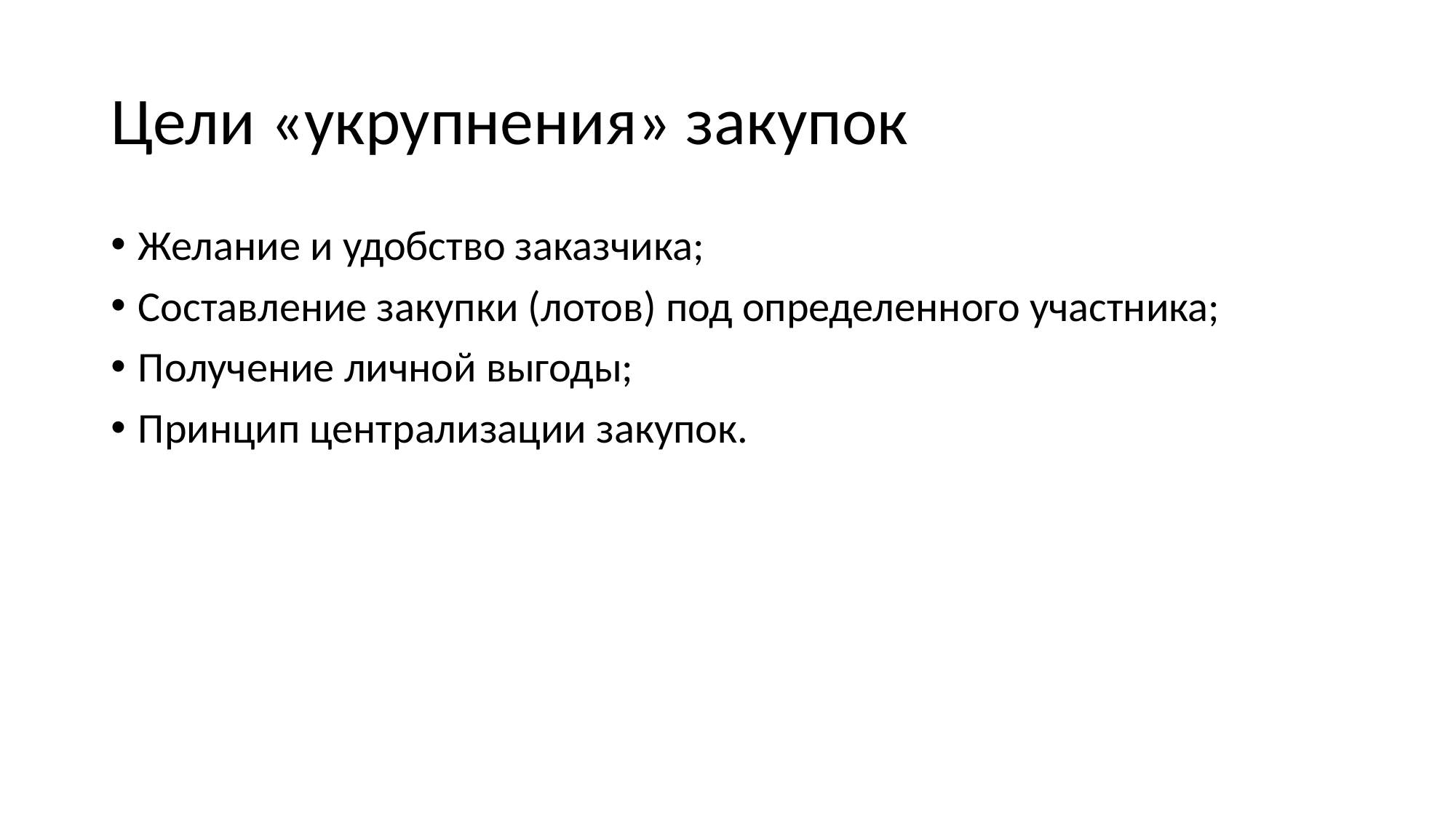

# Цели «укрупнения» закупок
Желание и удобство заказчика;
Составление закупки (лотов) под определенного участника;
Получение личной выгоды;
Принцип централизации закупок.